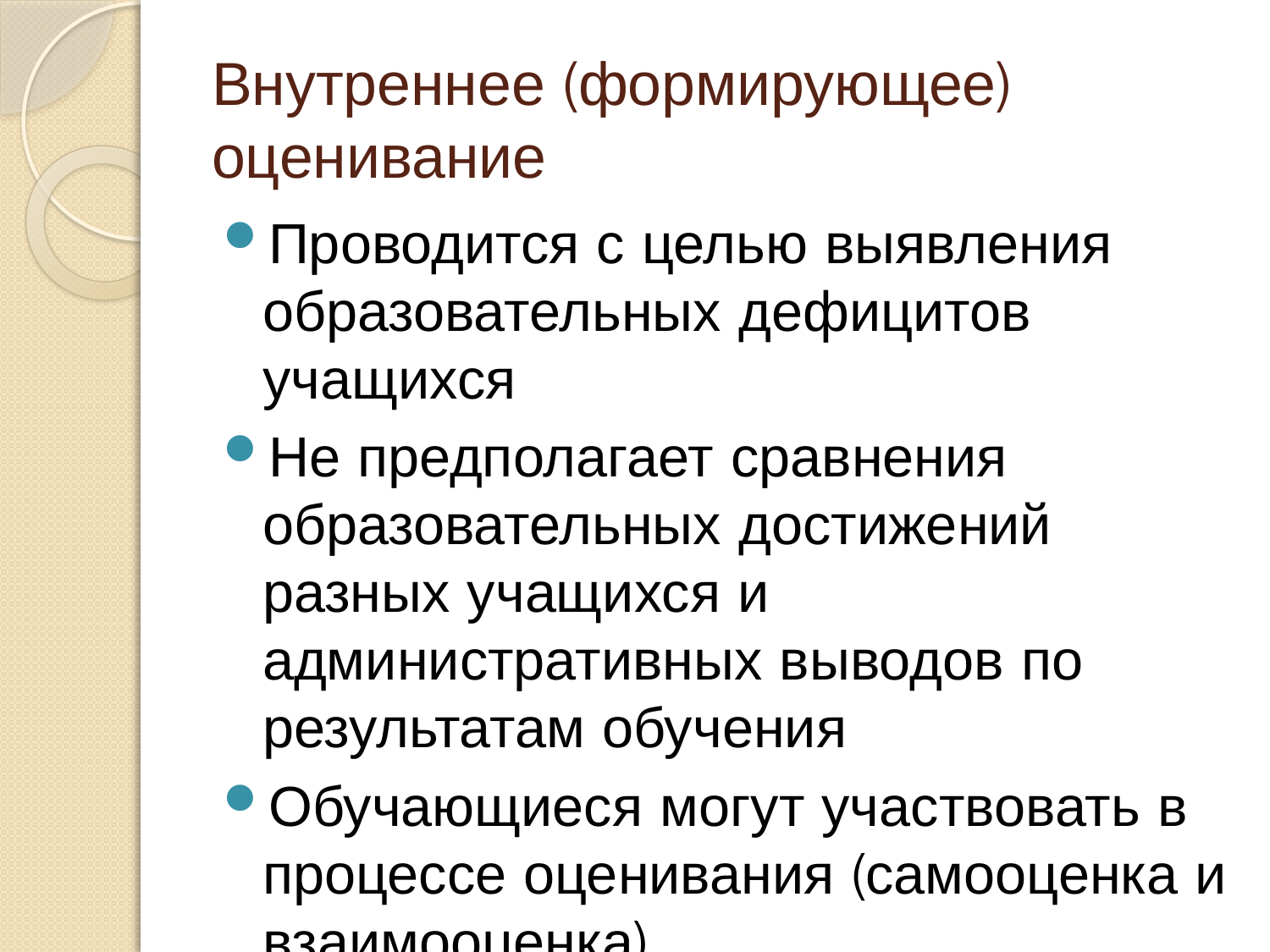

# Внутреннее (формирующее) оценивание
Проводится с целью выявления образовательных дефицитов учащихся
Не предполагает сравнения образовательных достижений разных учащихся и административных выводов по результатам обучения
Обучающиеся могут участвовать в процессе оценивания (самооценка и взаимооценка)